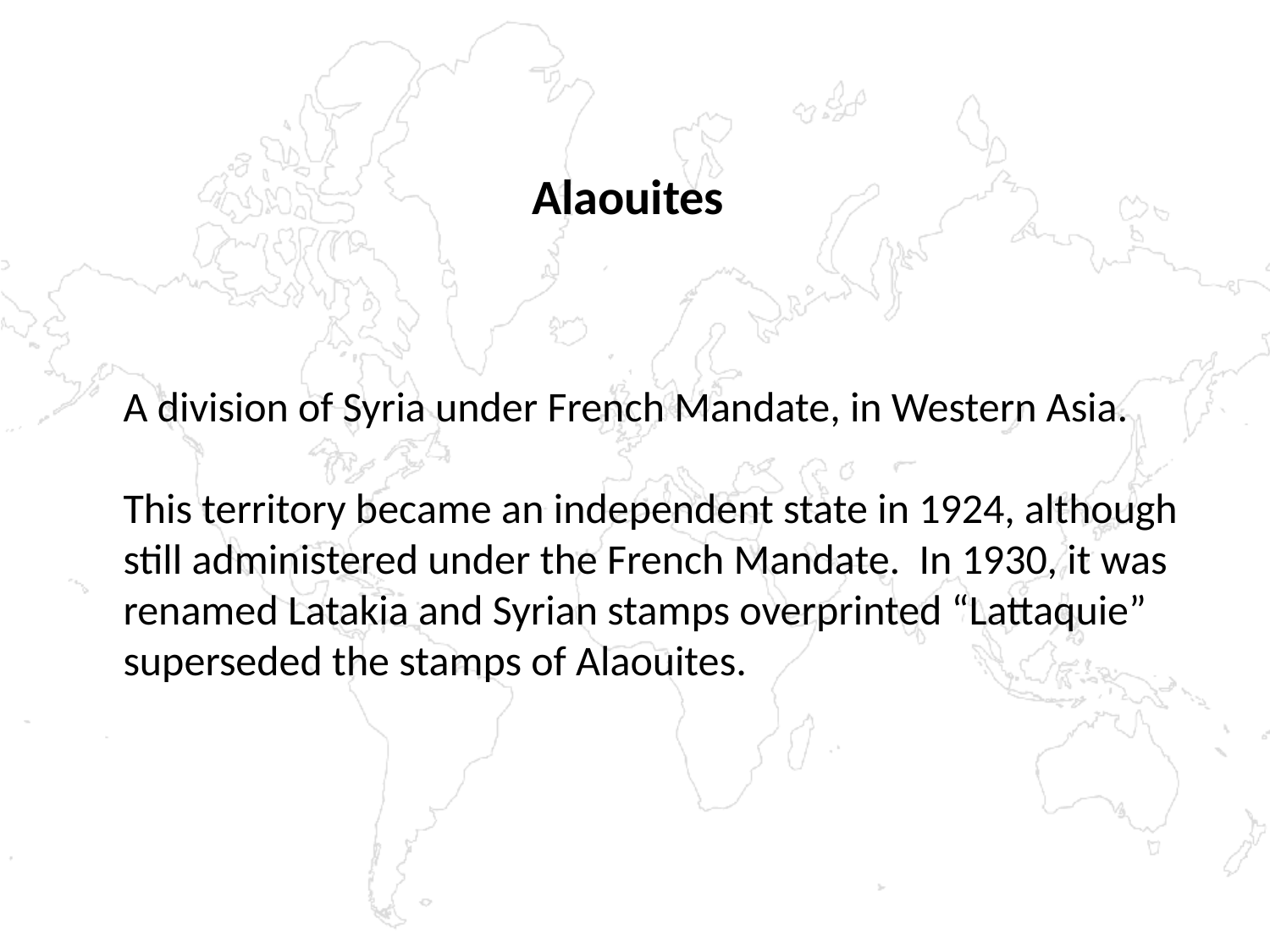

Alaouites
A division of Syria under French Mandate, in Western Asia.

This territory became an independent state in 1924, although
still administered under the French Mandate.  In 1930, it was
renamed Latakia and Syrian stamps overprinted “Lattaquie”
superseded the stamps of Alaouites.